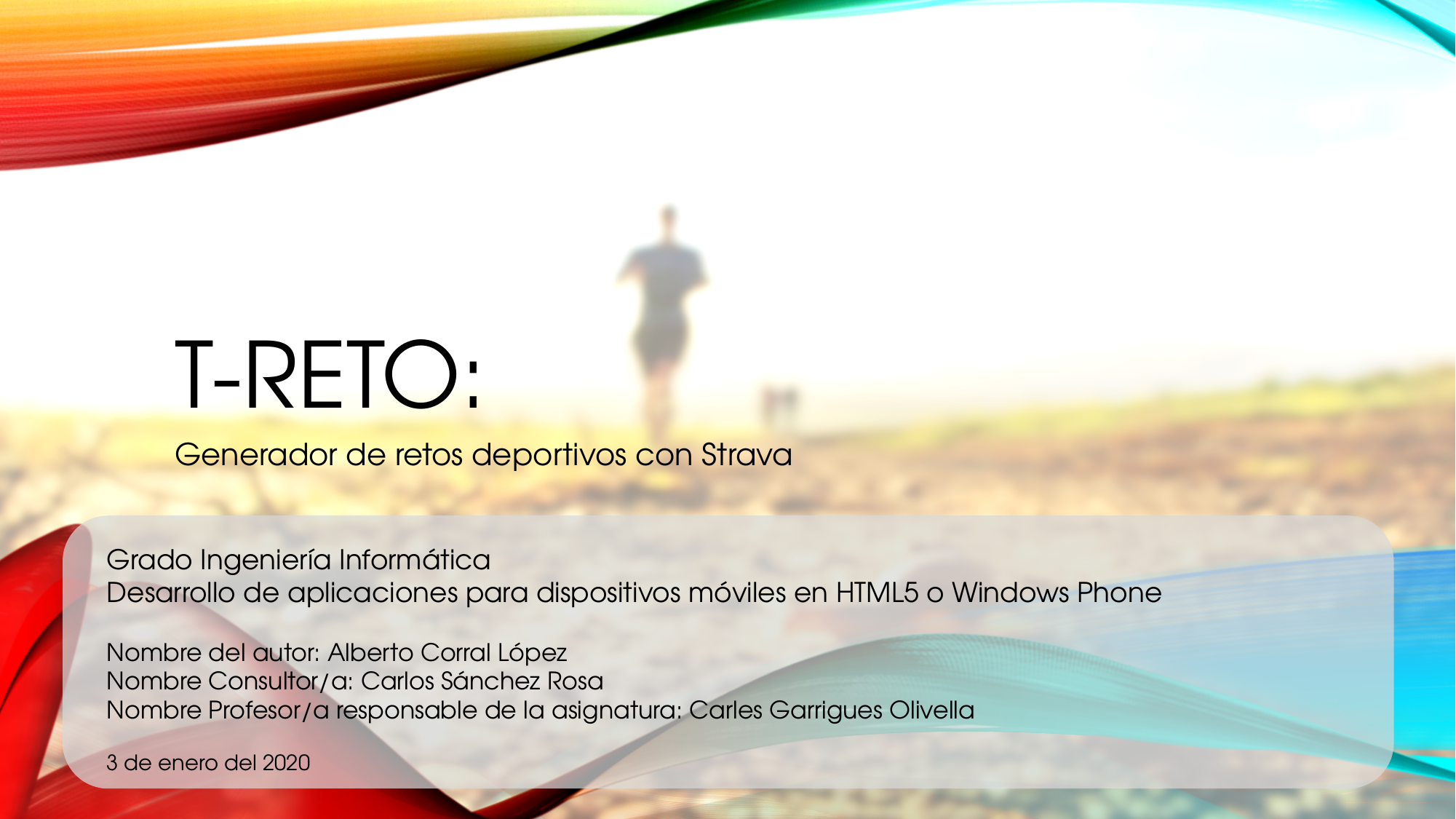

# t-Reto:
Generador de retos deportivos con Strava

Grado Ingeniería Informática
Desarrollo de aplicaciones para dispositivos móviles en HTML5 o Windows Phone

Nombre del autor: Alberto Corral López
Nombre Consultor/a: Carlos Sánchez Rosa
Nombre Profesor/a responsable de la asignatura: Carles Garrigues Olivella

3 de enero del 2020